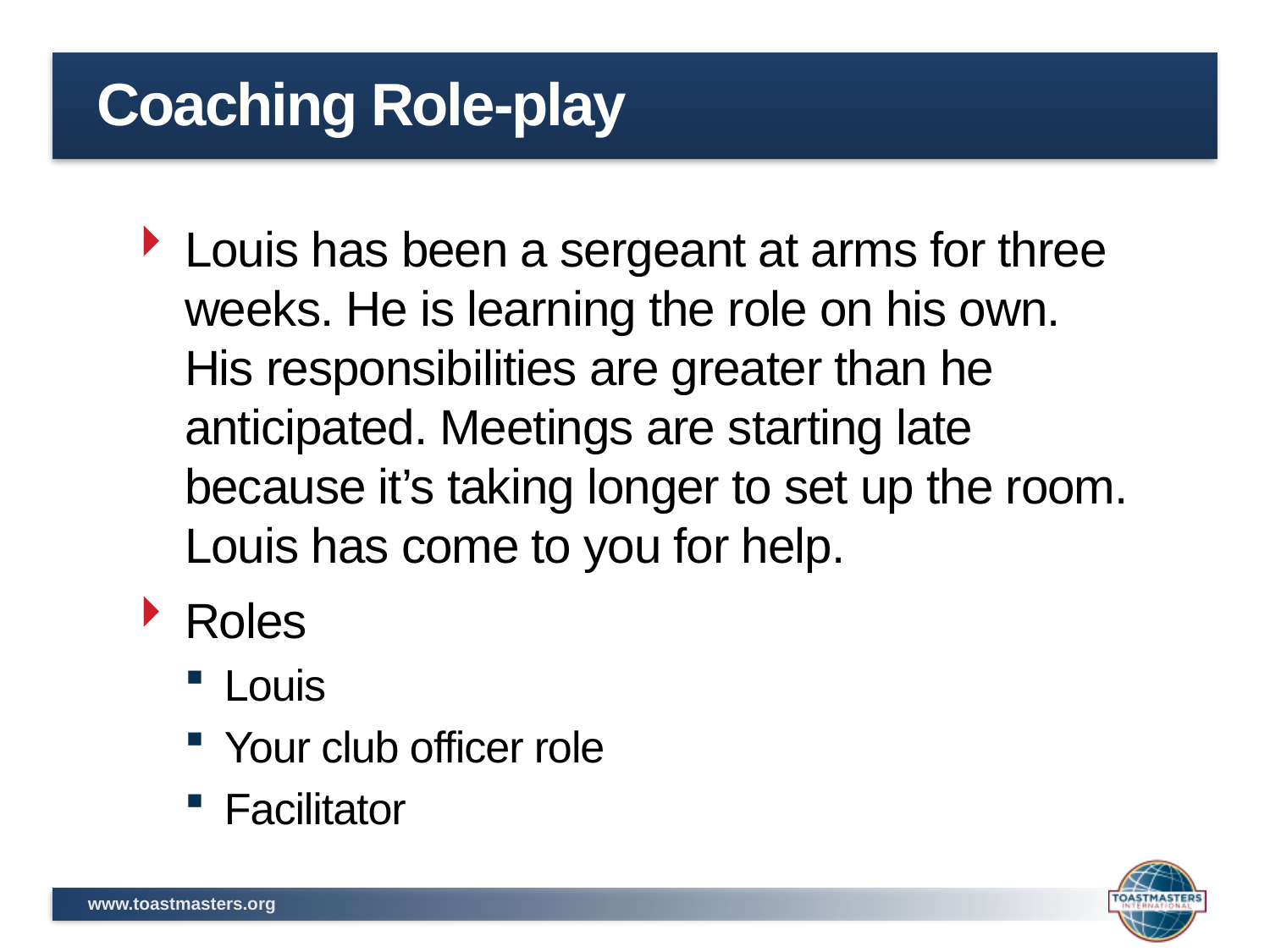

# Coaching Role-play
Louis has been a sergeant at arms for three weeks. He is learning the role on his own. His responsibilities are greater than he anticipated. Meetings are starting late because it’s taking longer to set up the room. Louis has come to you for help.
Roles
Louis
Your club officer role
Facilitator